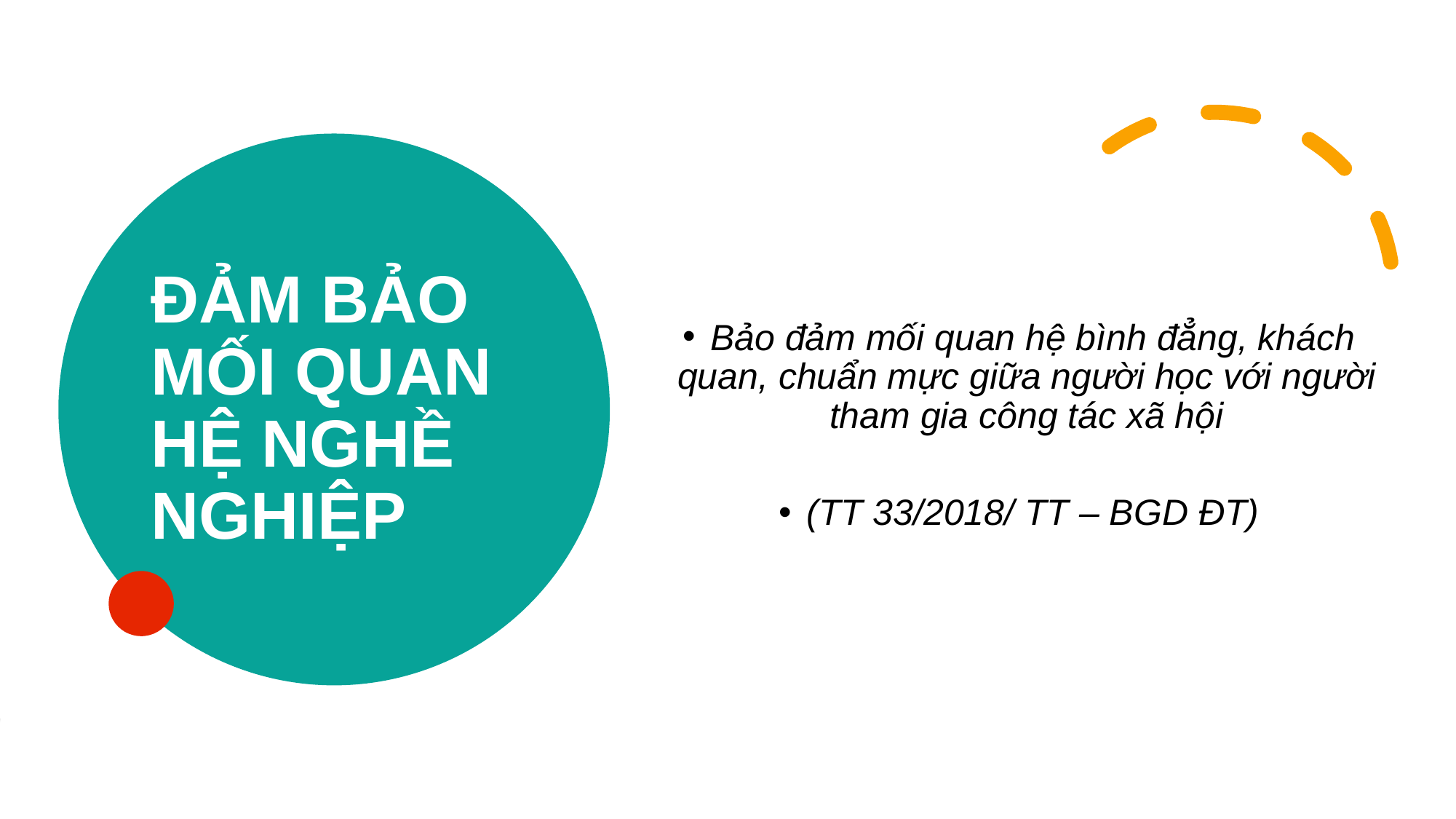

77

ĐẢM BẢO MỐI QUAN HỆ NGHỀ NGHIỆP
Bảo đảm mối quan hệ bình đẳng, khách quan, chuẩn mực giữa người học với người tham gia công tác xã hội

(TT 33/2018/ TT – BGD ĐT)